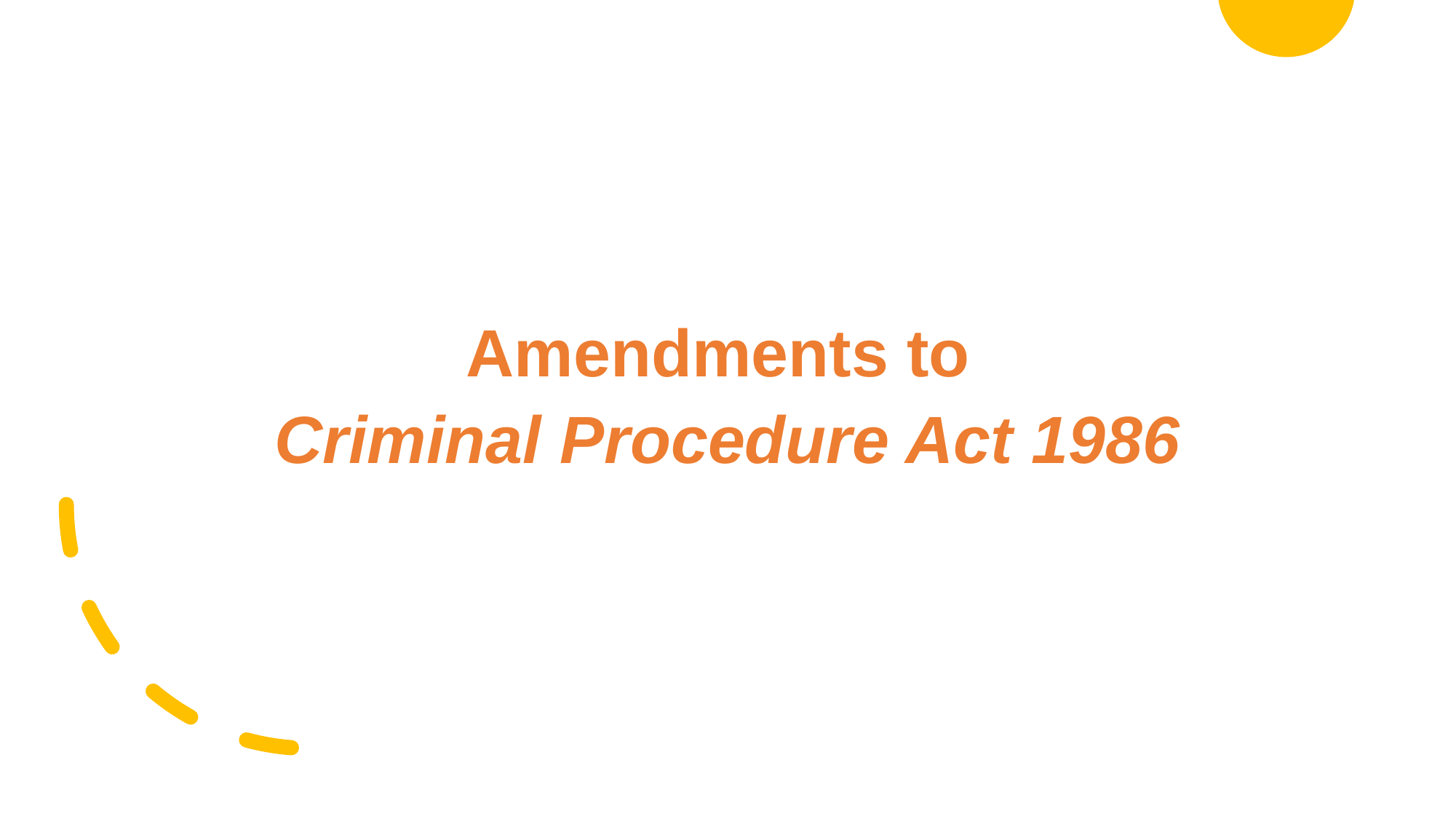

#

Amendments to
Criminal Procedure Act 1986